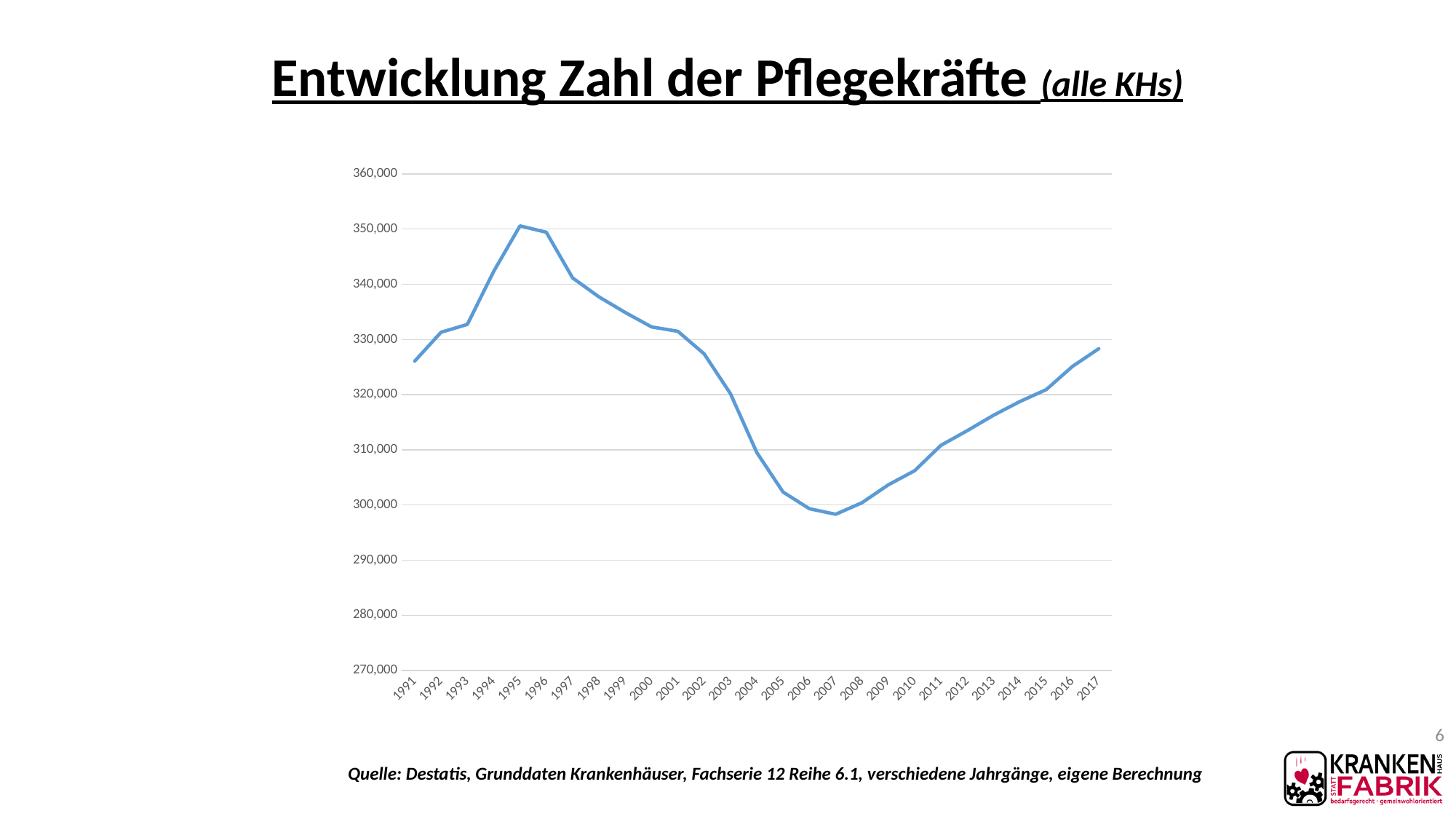

# Entwicklung Zahl der Pflegekräfte (alle KHs)

### Chart

| Category | Pflege |
|---|---|
| 1991 | 326082.0 |
| 1992 | 331301.0 |
| 1993 | 332724.0 |
| 1994 | 342324.0 |
| 1995 | 350571.0 |
| 1996 | 349423.0 |
| 1997 | 341138.0 |
| 1998 | 337716.0 |
| 1999 | 334890.0 |
| 2000 | 332269.0 |
| 2001 | 331472.0 |
| 2002 | 327384.0 |
| 2003 | 320158.0 |
| 2004 | 309510.1 |
| 2005 | 302346.0 |
| 2006 | 299328.0 |
| 2007 | 298324.6 |
| 2008 | 300416.9 |
| 2009 | 303656.3 |
| 2010 | 306212.59 |
| 2011 | 310817.0 |
| 2012 | 313478.2 |
| 2013 | 316275.0 |
| 2014 | 318749.09 |
| 2015 | 320905.3 |
| 2016 | 325119.0 |
| 2017 | 328327.0 |
    6
Quelle: Destatis, Grunddaten Krankenhäuser, Fachserie 12 Reihe 6.1, verschiedene Jahrgänge, eigene Berechnung